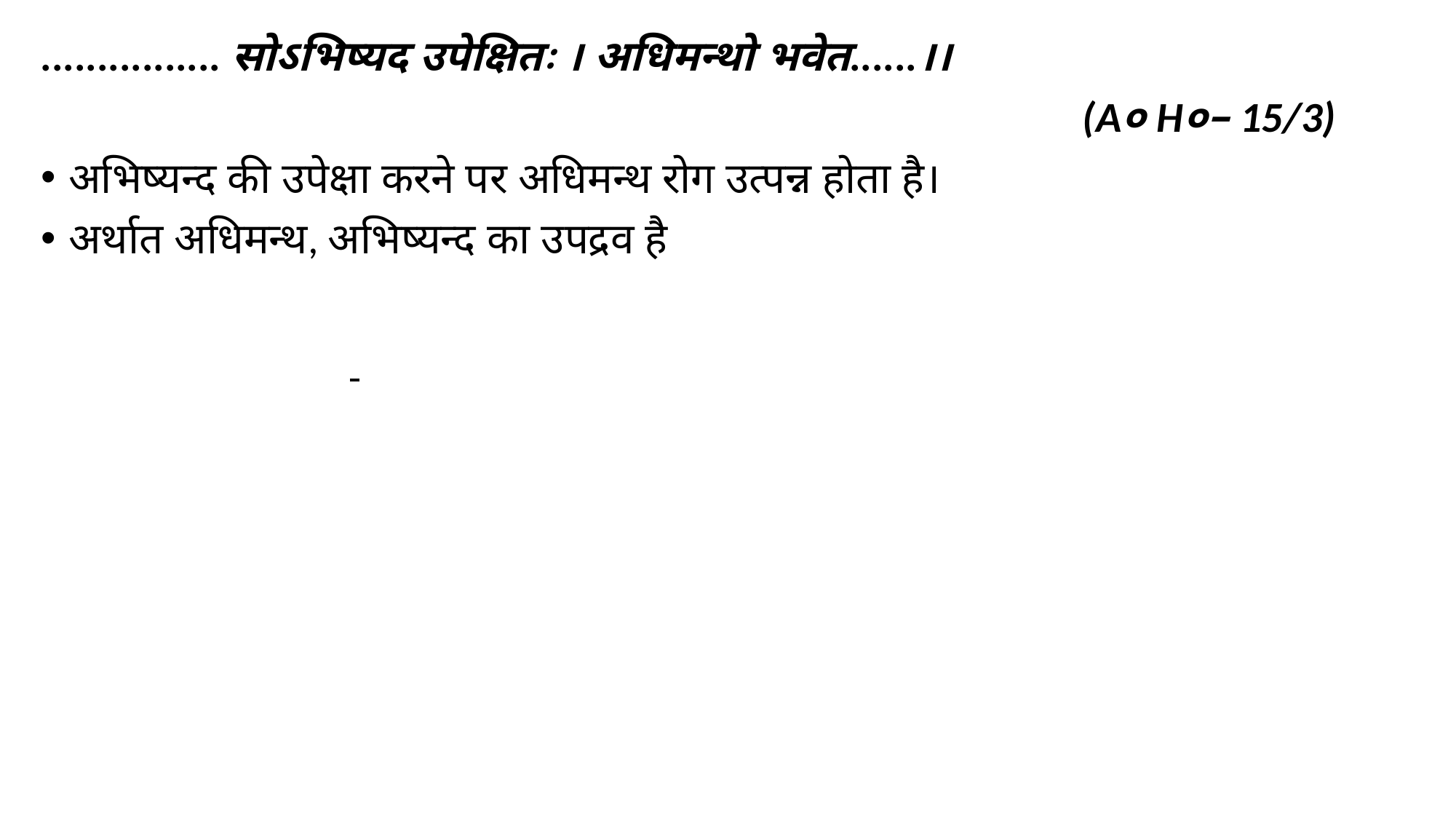

................ सोऽभिष्यद उपेक्षितः । अधिमन्थो भवेत......।।
                                                                                                            (A० H०– 15/3)
अभिष्यन्द की उपेक्षा करने पर अधिमन्थ रोग उत्पन्न होता है।
अर्थात अधिमन्थ, अभिष्यन्द का उपद्रव है